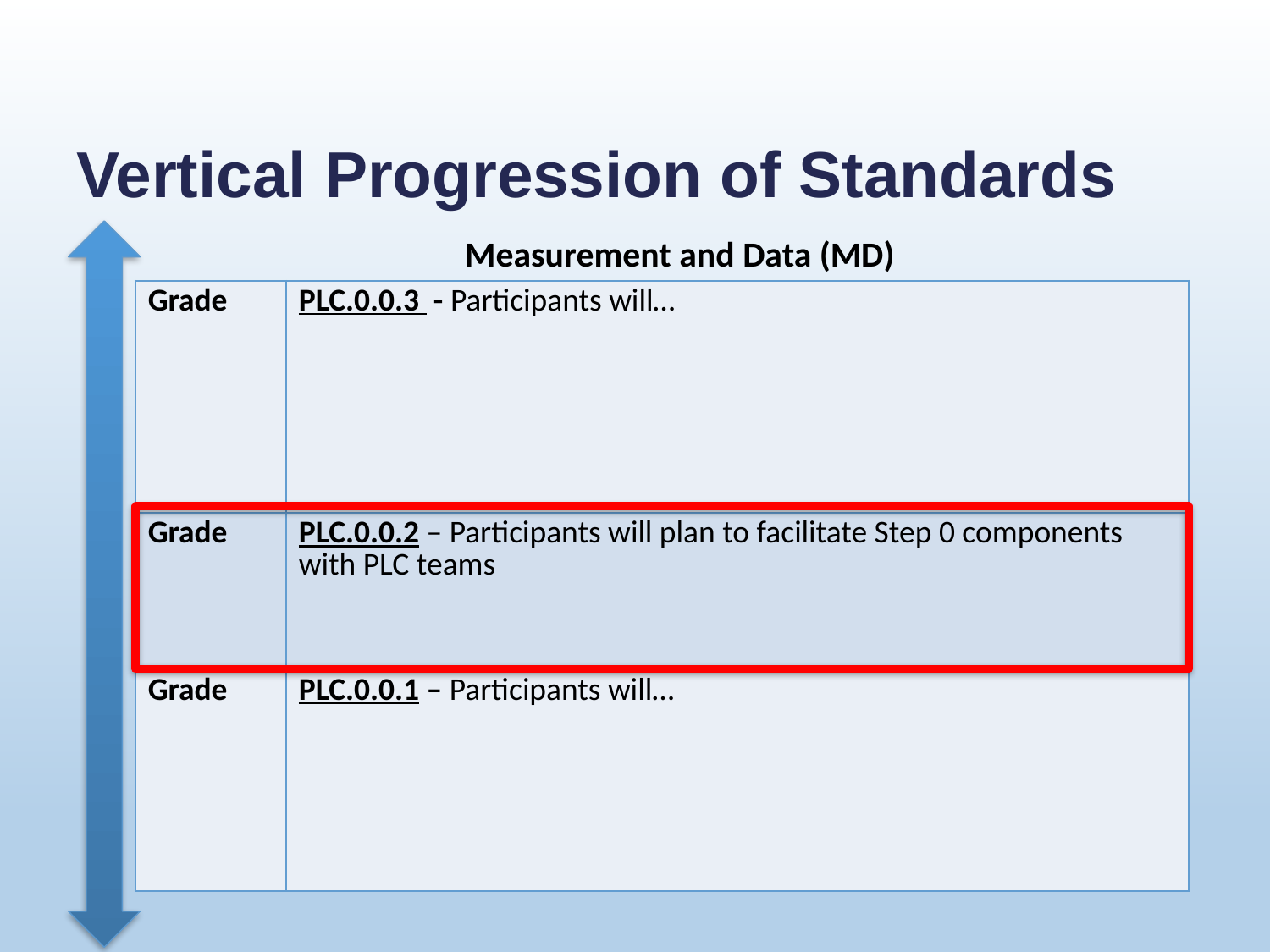

# Vertical Progression of Standards

Measurement and Data (MD)
| Grade | PLC.0.0.3 - Participants will… |
| --- | --- |
| Grade | PLC.0.0.2 – Participants will plan to facilitate Step 0 components with PLC teams |
| Grade | PLC.0.0.1 – Participants will… |